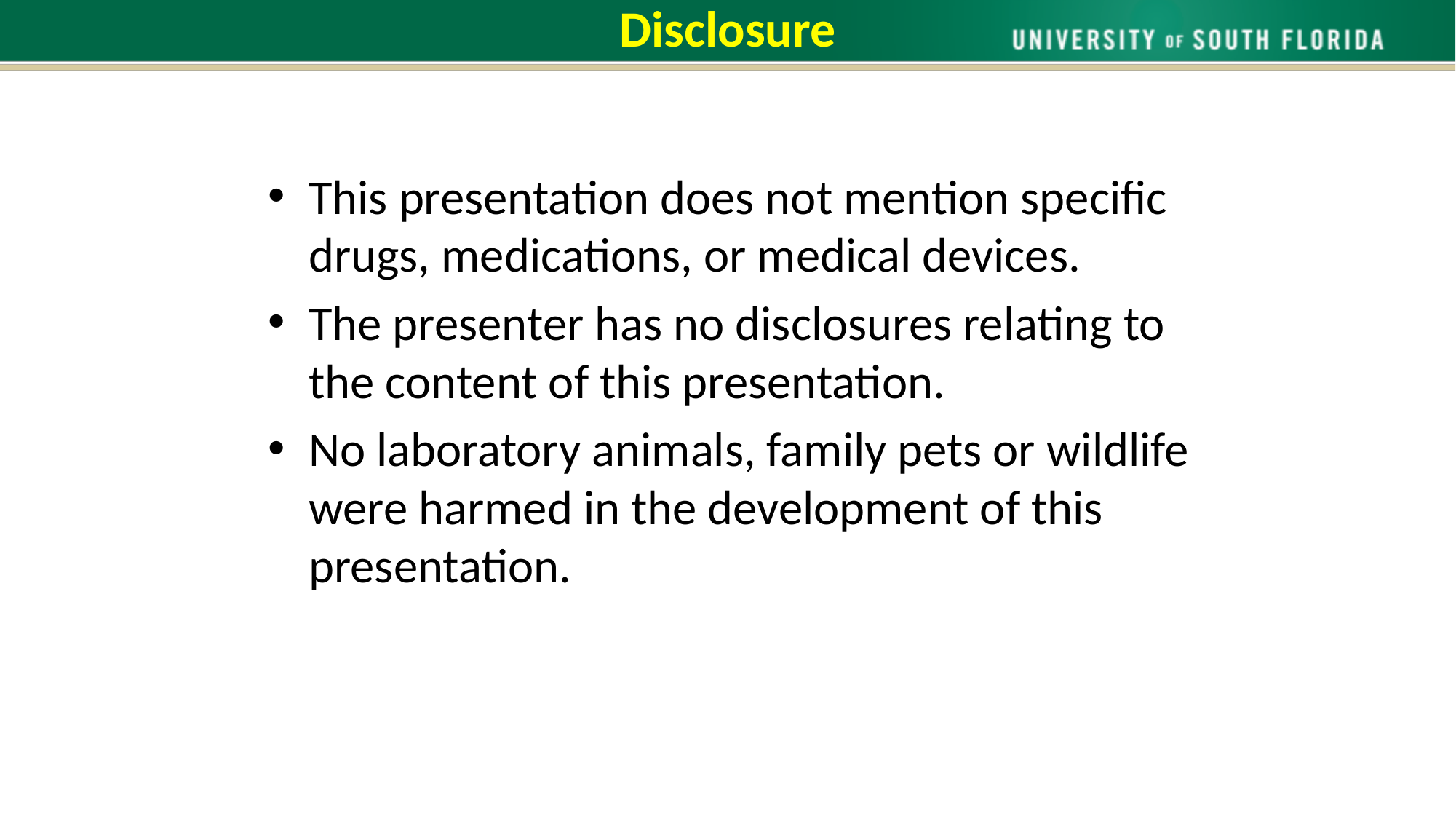

# Disclosure
This presentation does not mention specific drugs, medications, or medical devices.
The presenter has no disclosures relating to the content of this presentation.
No laboratory animals, family pets or wildlife were harmed in the development of this presentation.